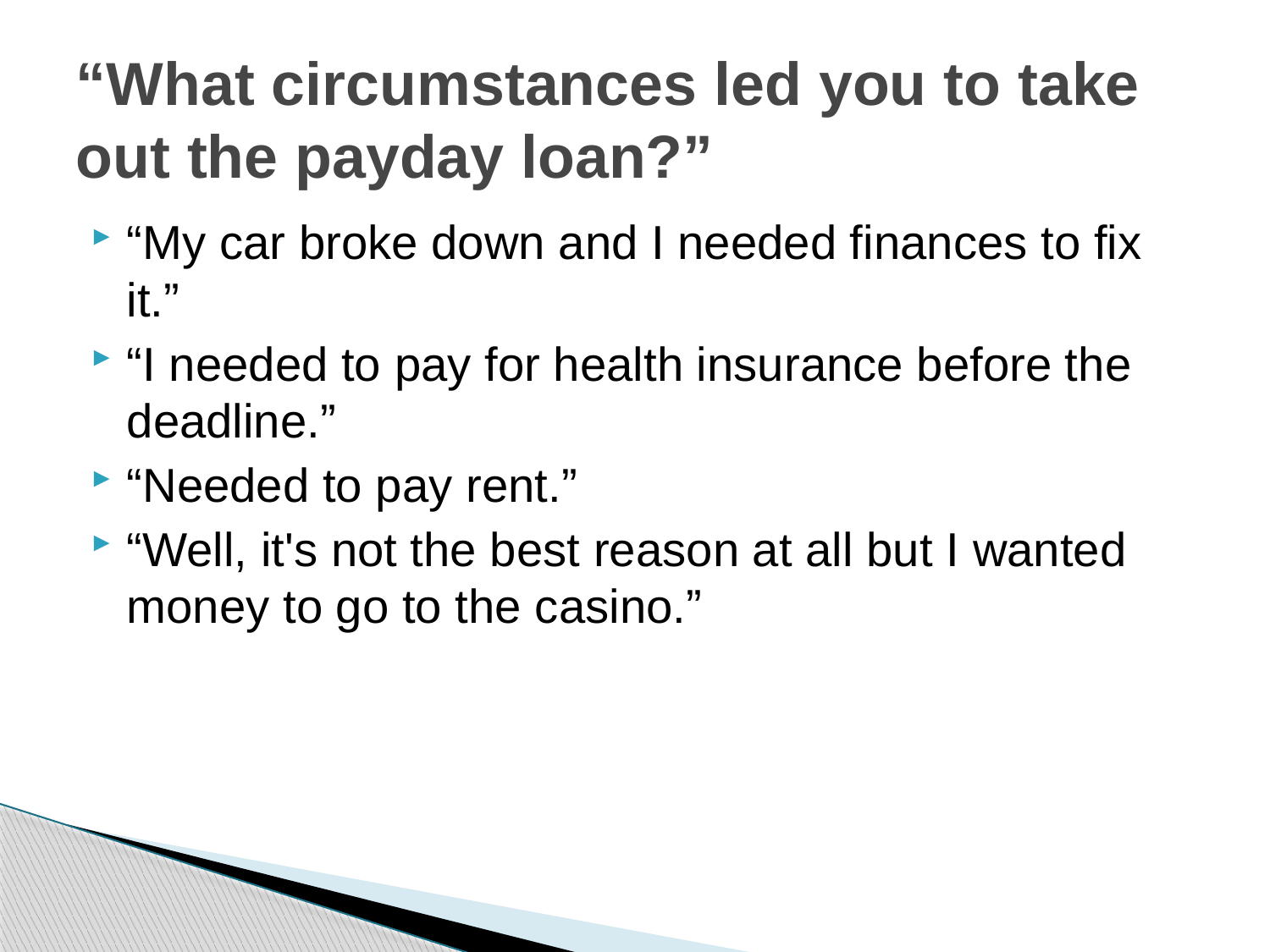

# “What circumstances led you to take out the payday loan?”
“My car broke down and I needed finances to fix it.”
“I needed to pay for health insurance before the deadline.”
“Needed to pay rent.”
“Well, it's not the best reason at all but I wanted money to go to the casino.”